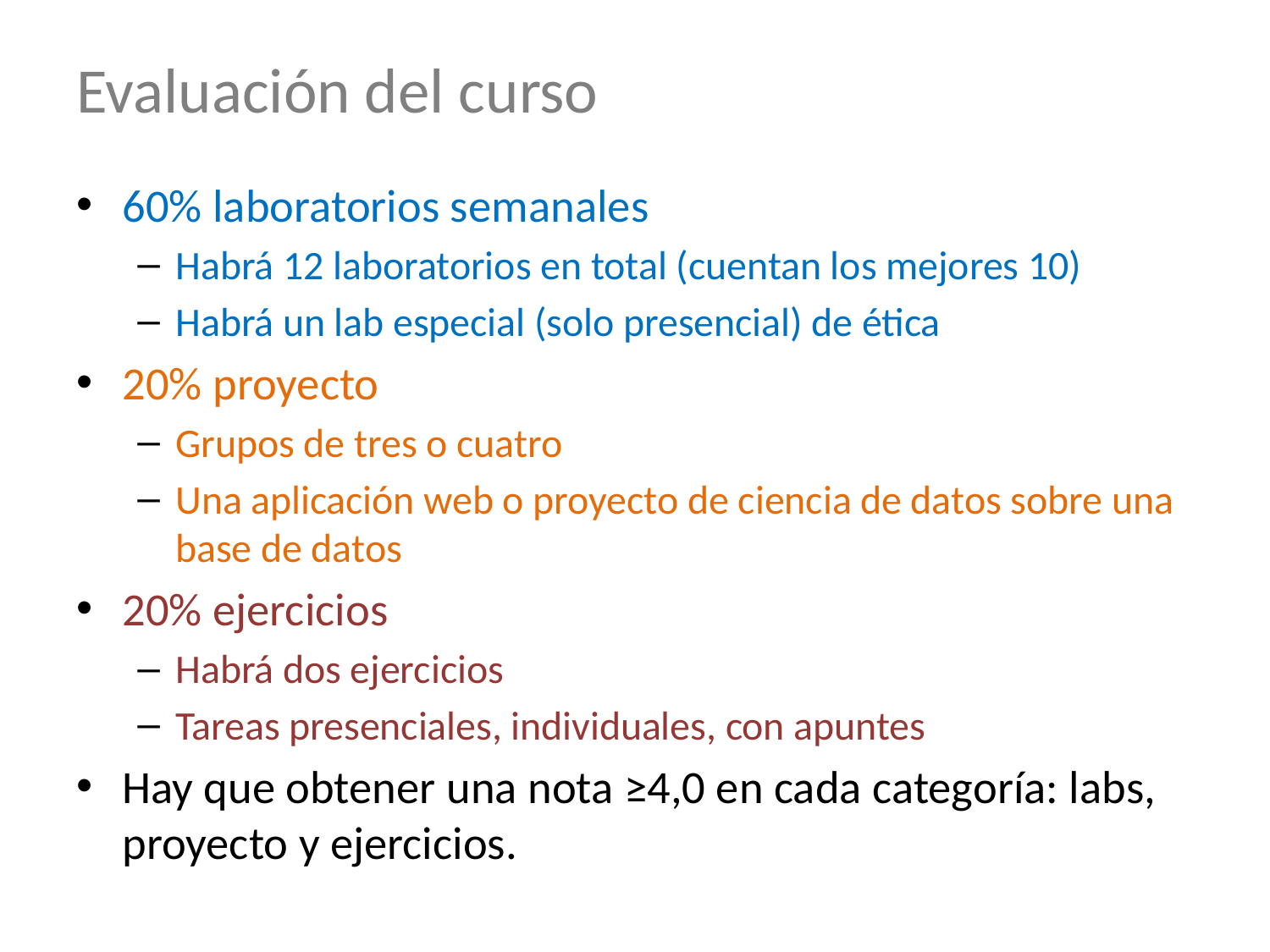

# Evaluación del curso
60% laboratorios semanales
Habrá 12 laboratorios en total (cuentan los mejores 10)
Habrá un lab especial (solo presencial) de ética
20% proyecto
Grupos de tres o cuatro
Una aplicación web o proyecto de ciencia de datos sobre una base de datos
20% ejercicios
Habrá dos ejercicios
Tareas presenciales, individuales, con apuntes
Hay que obtener una nota ≥4,0 en cada categoría: labs, proyecto y ejercicios.